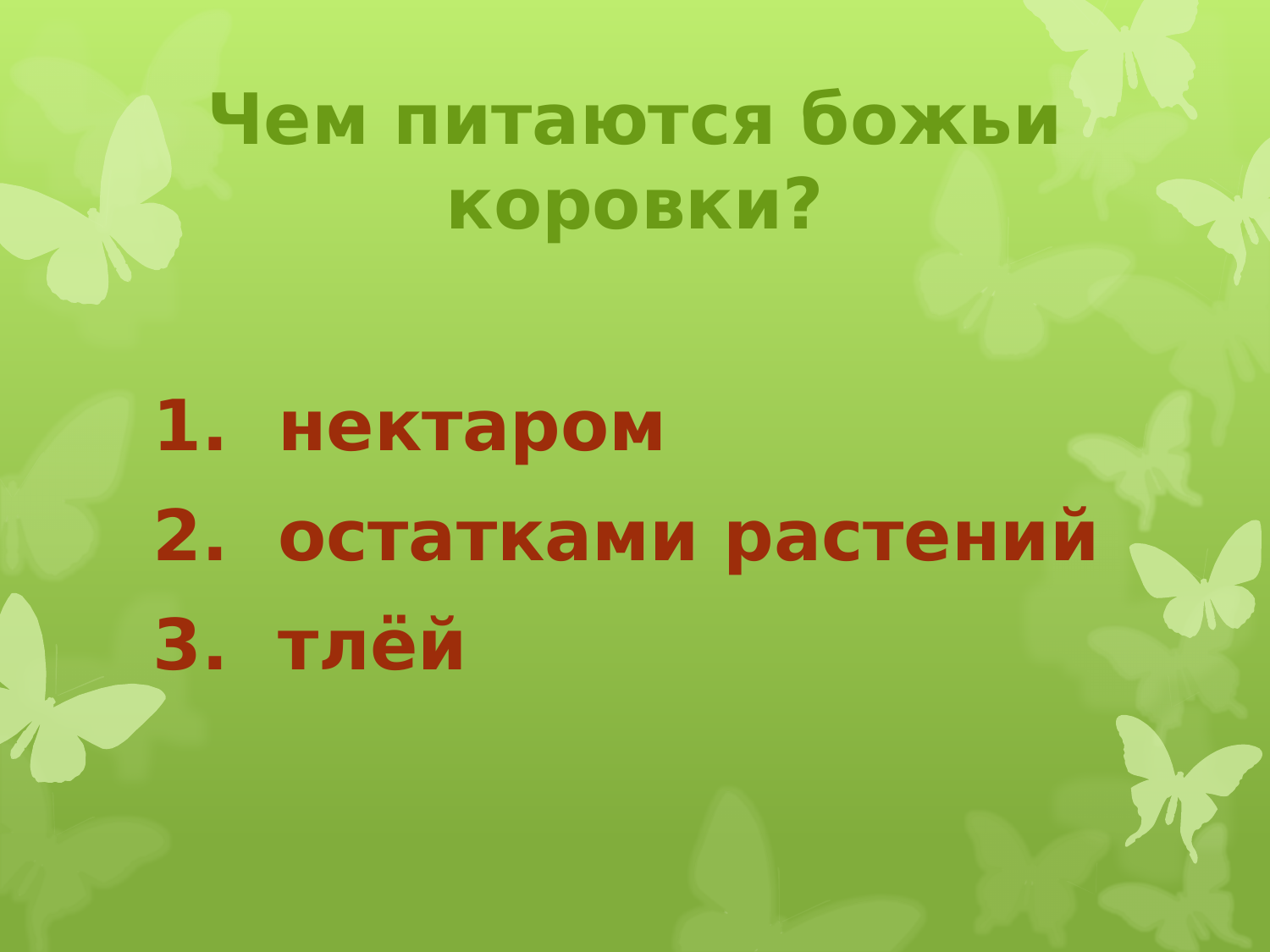

# Чем питаются божьи коровки?
1.  нектаром
2.  остатками растений
3.  тлёй